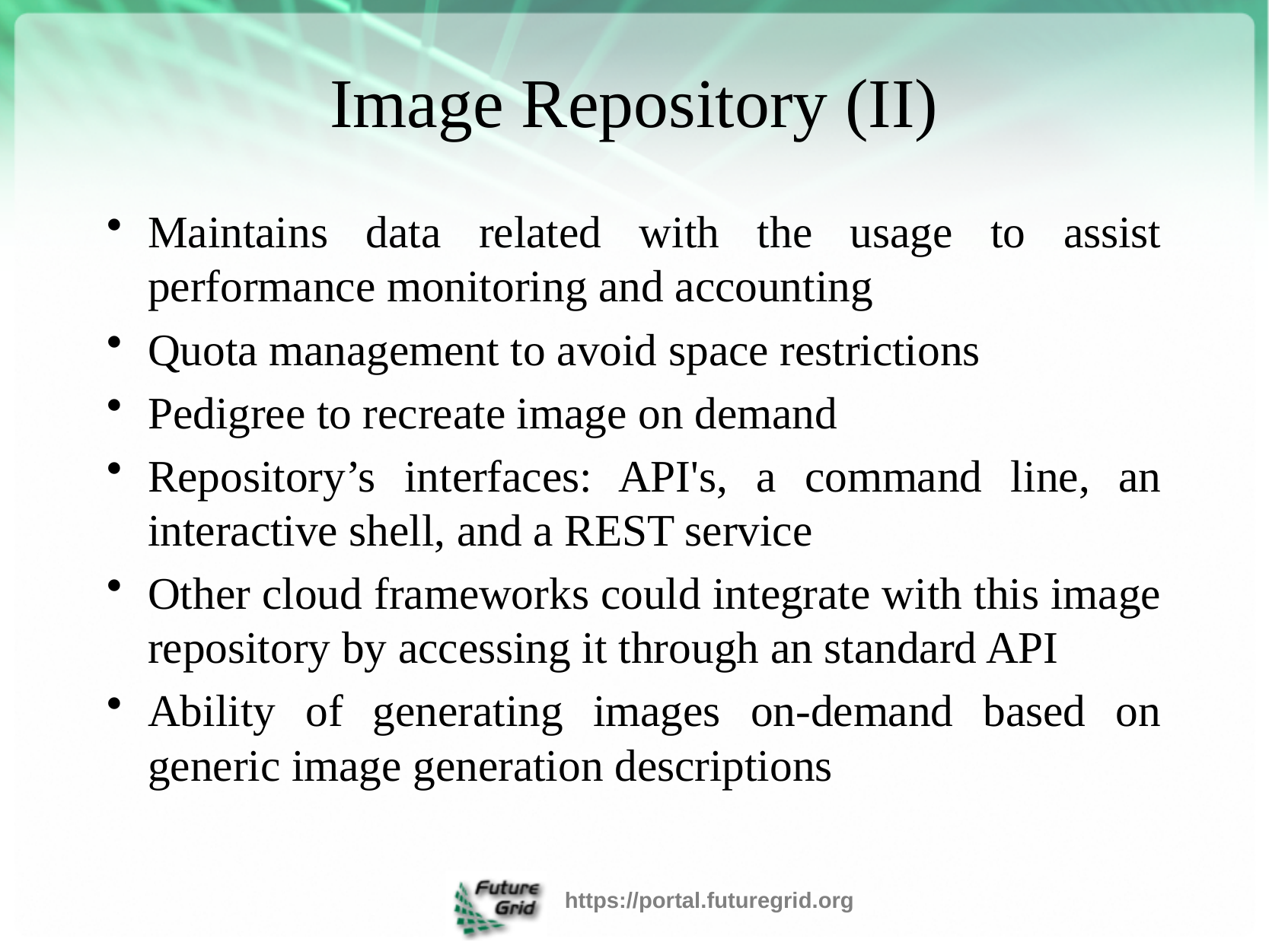

# Image Repository (II)
Maintains data related with the usage to assist performance monitoring and accounting
Quota management to avoid space restrictions
Pedigree to recreate image on demand
Repository’s interfaces: API's, a command line, an interactive shell, and a REST service
Other cloud frameworks could integrate with this image repository by accessing it through an standard API
Ability of generating images on-demand based on generic image generation descriptions

https://portal.futuregrid.org